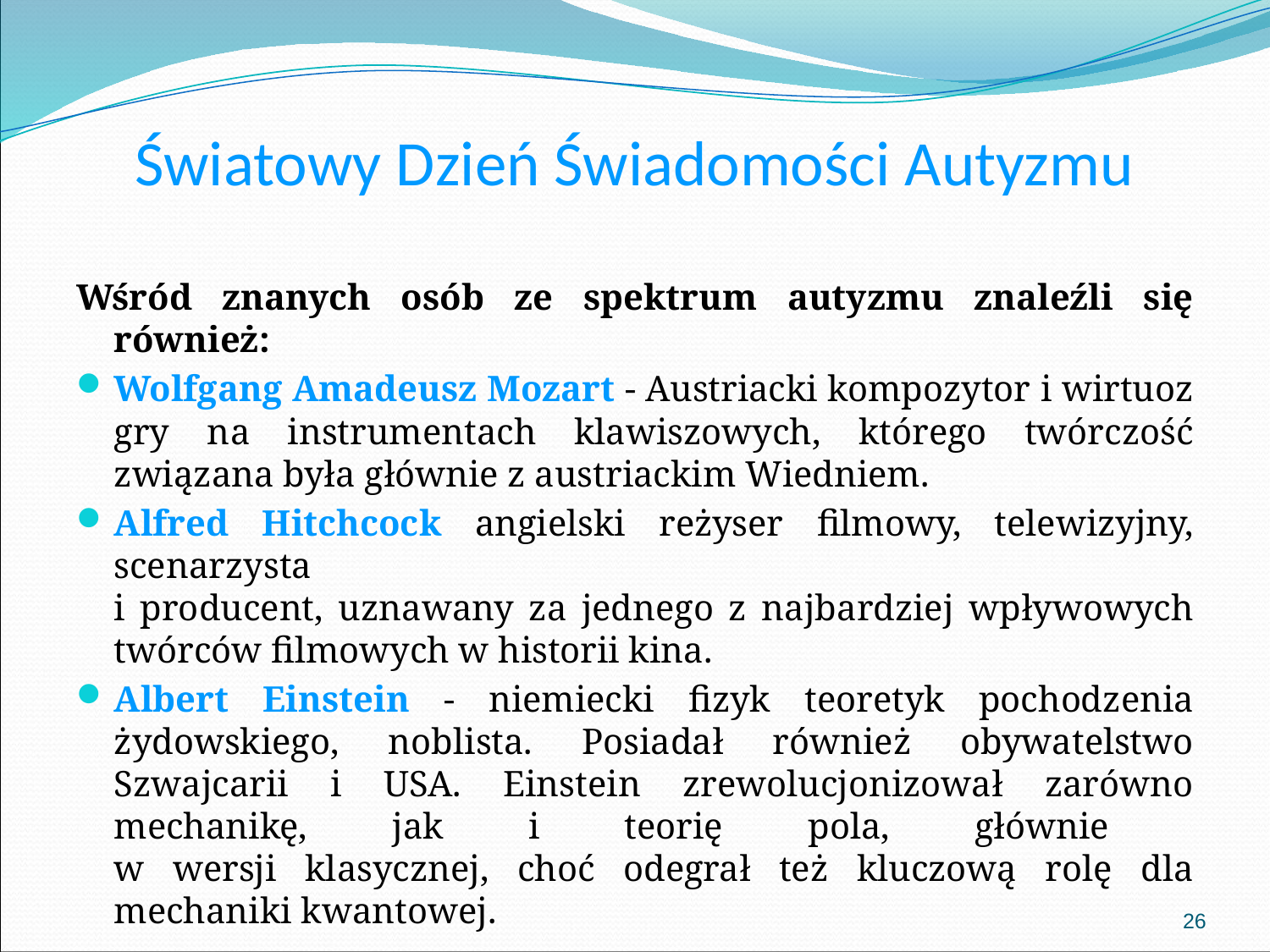

# Światowy Dzień Świadomości Autyzmu
Wśród znanych osób ze spektrum autyzmu znaleźli się również:
Wolfgang Amadeusz Mozart - Austriacki kompozytor i wirtuoz gry na instrumentach klawiszowych, którego twórczość związana była głównie z austriackim Wiedniem.
Alfred Hitchcock angielski reżyser filmowy, telewizyjny, scenarzysta
i producent, uznawany za jednego z najbardziej wpływowych twórców filmowych w historii kina.
Albert Einstein - niemiecki fizyk teoretyk pochodzenia żydowskiego, noblista. Posiadał również obywatelstwo Szwajcarii i USA. Einstein zrewolucjonizował zarówno mechanikę, jak i teorię pola, głównie
w wersji klasycznej, choć odegrał też kluczową rolę dla mechaniki kwantowej.
26